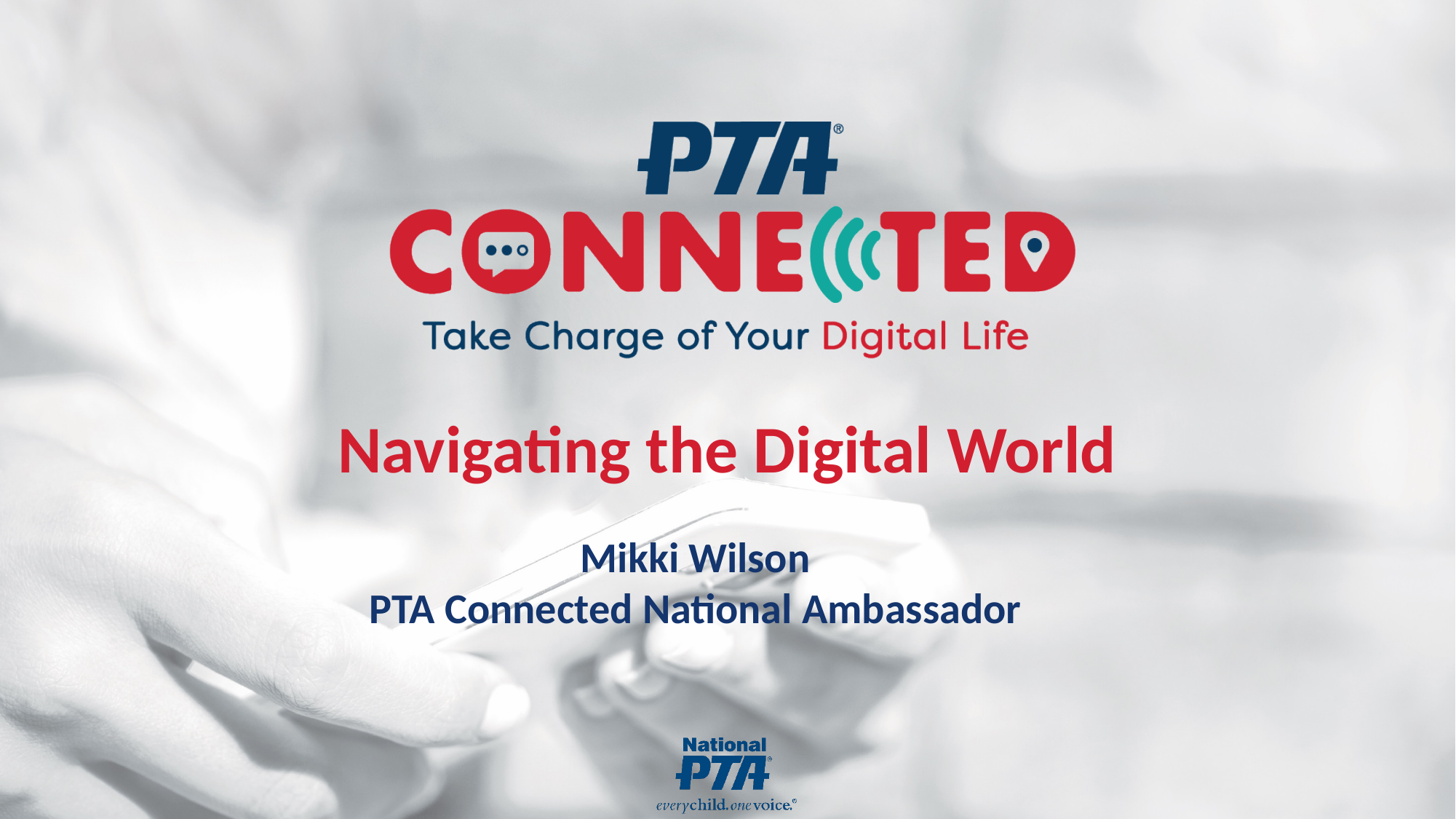

Navigating the Digital World
Mikki Wilson
PTA Connected National Ambassador